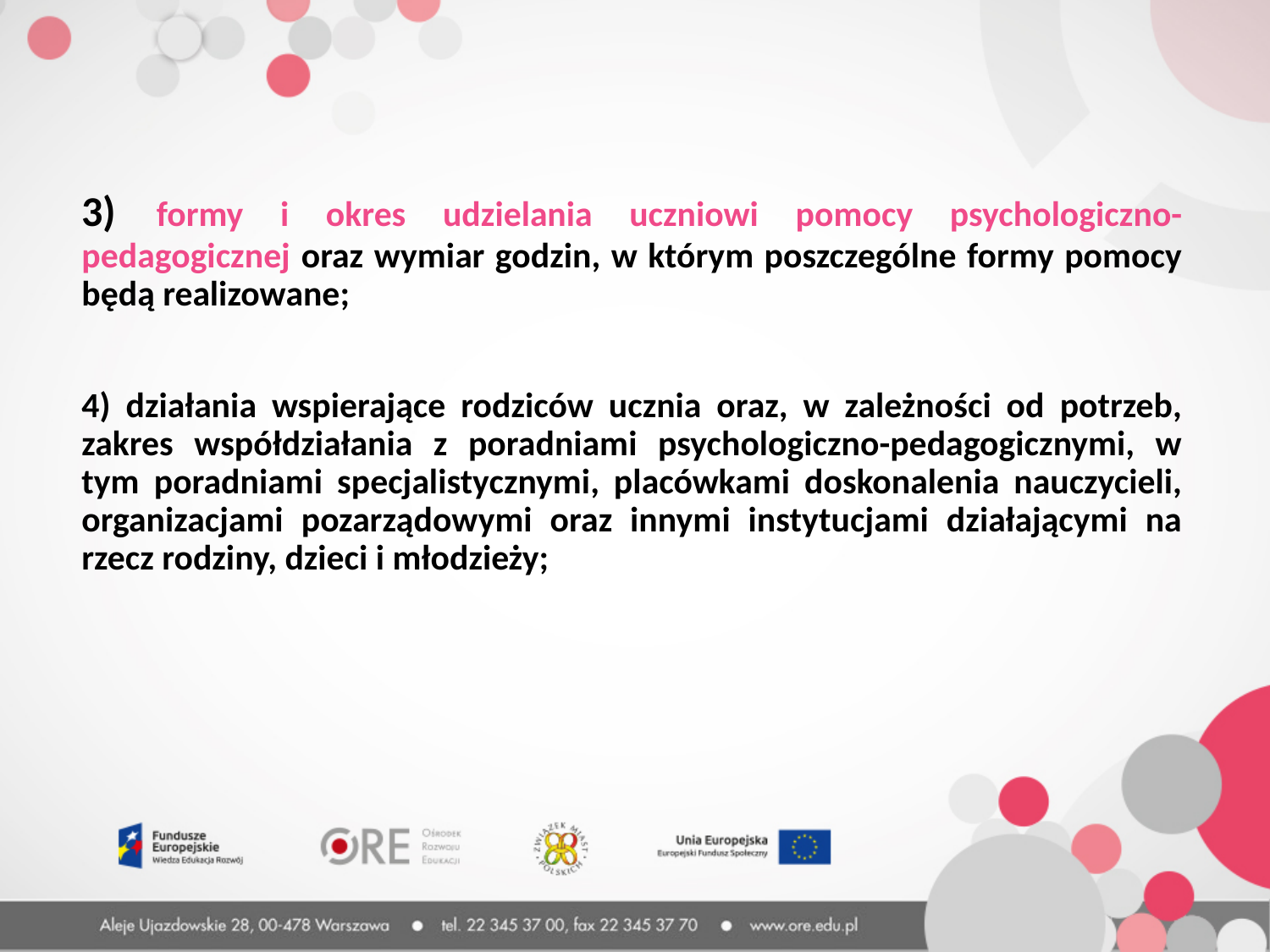

3) formy i okres udzielania uczniowi pomocy psychologiczno-pedagogicznej oraz wymiar godzin, w którym poszczególne formy pomocy będą realizowane;

	4) działania wspierające rodziców ucznia oraz, w zależności od potrzeb, zakres współdziałania z poradniami psychologiczno-pedagogicznymi, w tym poradniami specjalistycznymi, placówkami doskonalenia nauczycieli, organizacjami pozarządowymi oraz innymi instytucjami działającymi na rzecz rodziny, dzieci i młodzieży;